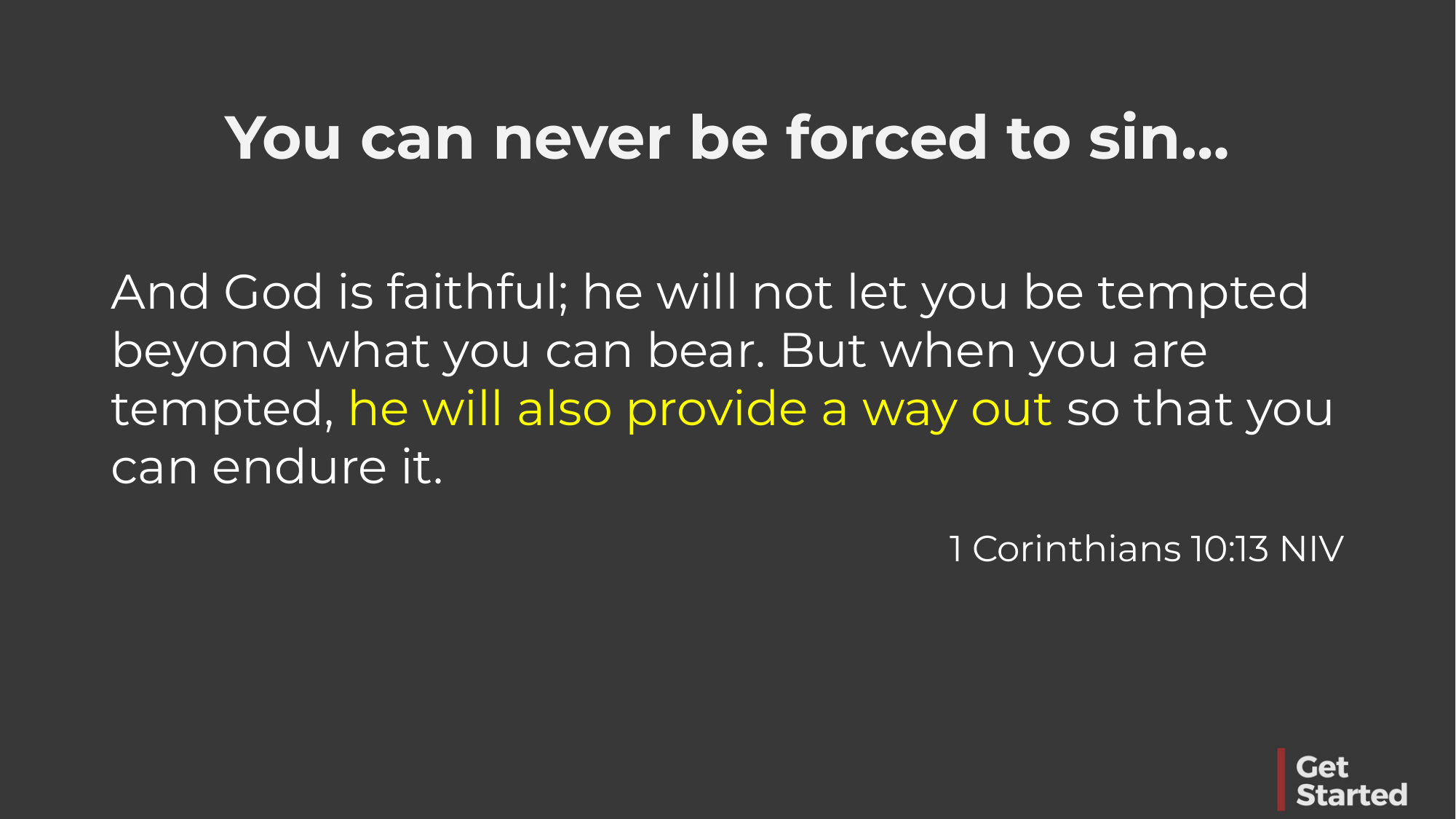

You can never be forced to sin…

And God is faithful; he will not let you be tempted beyond what you can bear. But when you are tempted, he will also provide a way out so that you can endure it.
 1 Corinthians 10:13 NIV